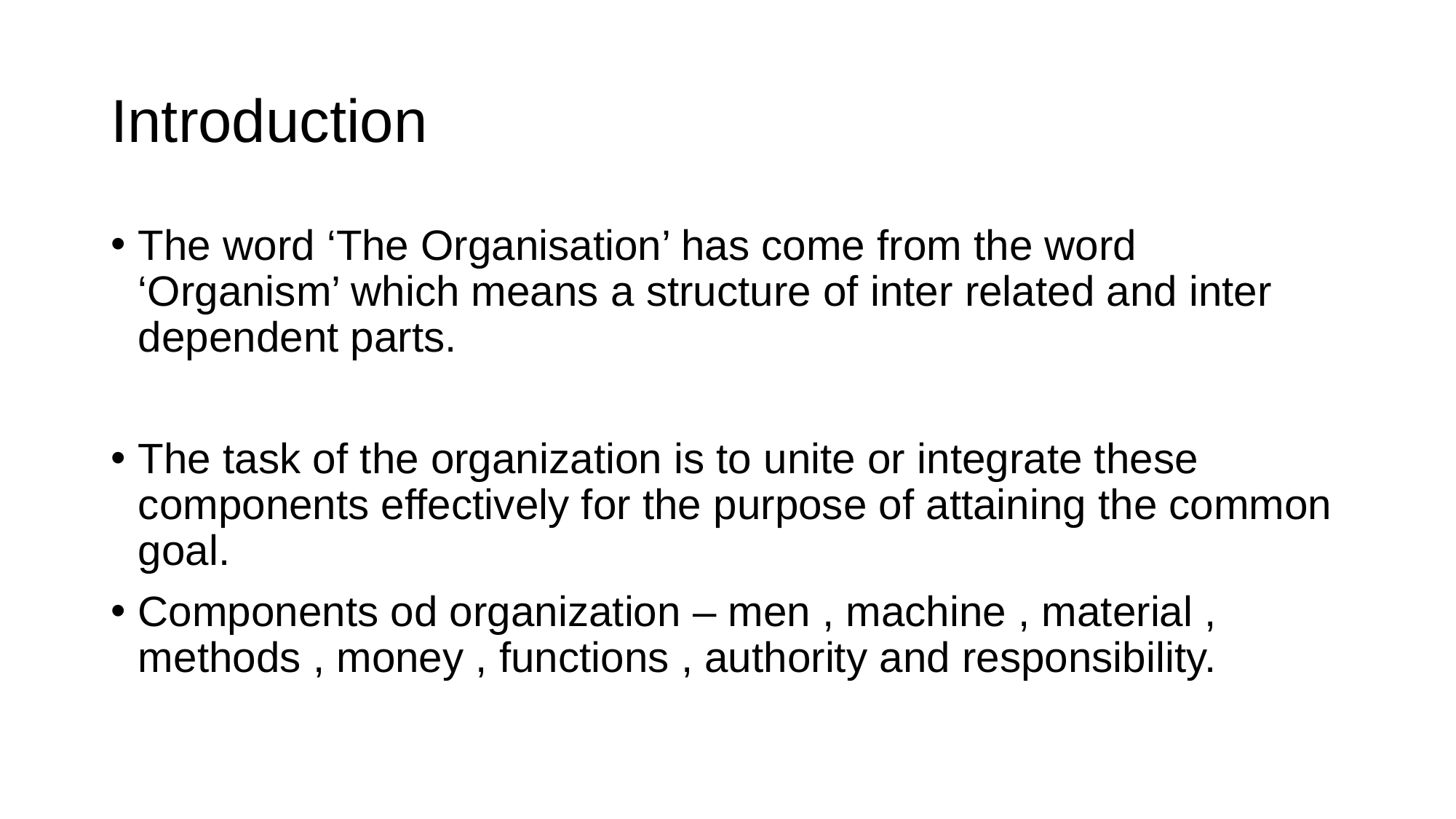

# Introduction
The word ‘The Organisation’ has come from the word ‘Organism’ which means a structure of inter related and inter dependent parts.

The task of the organization is to unite or integrate these components effectively for the purpose of attaining the common goal.
Components od organization – men , machine , material , methods , money , functions , authority and responsibility.